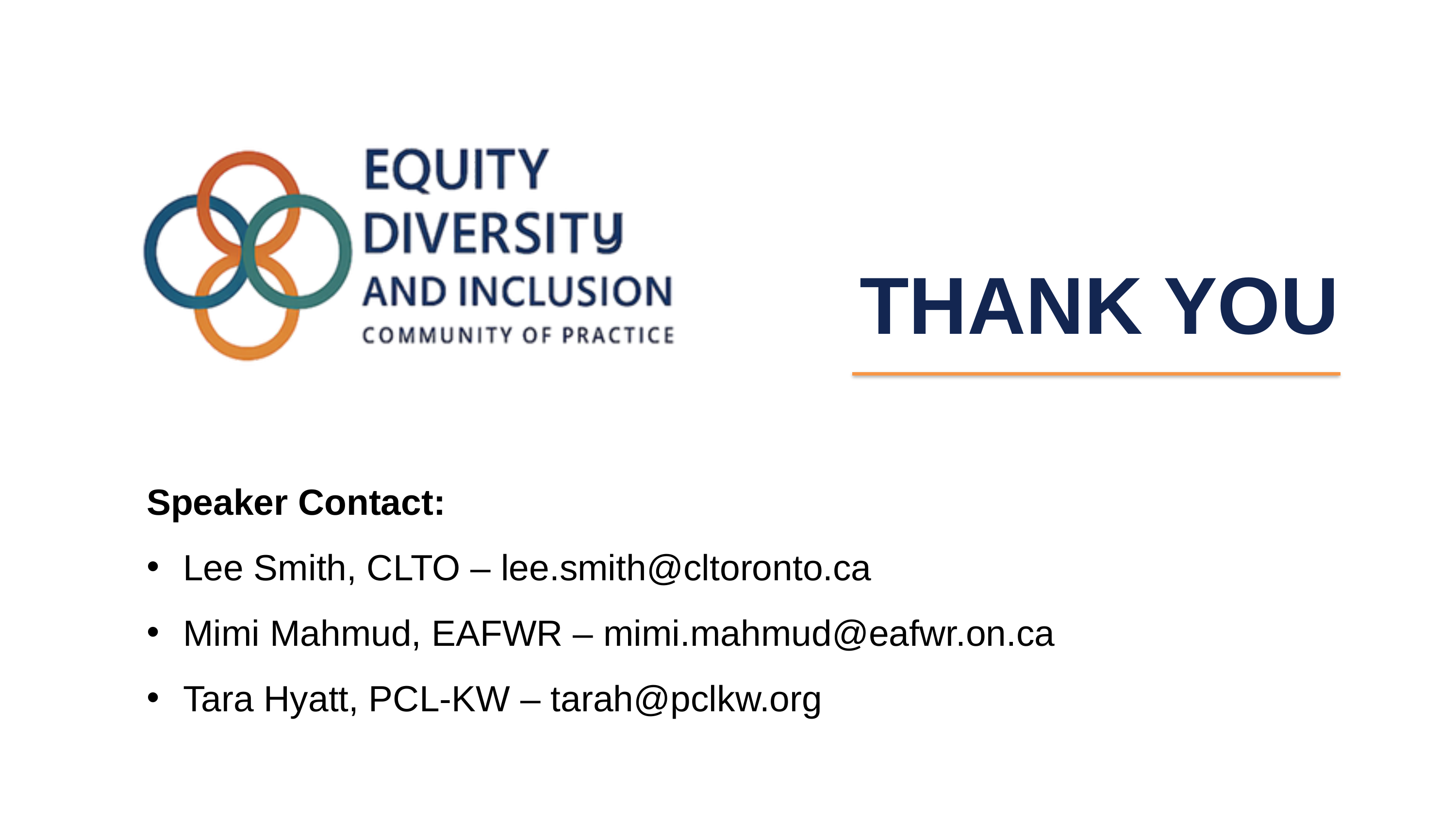

# Thank you
Speaker Contact:
Lee Smith, CLTO – lee.smith@cltoronto.ca
Mimi Mahmud, EAFWR – mimi.mahmud@eafwr.on.ca
Tara Hyatt, PCL-KW – tarah@pclkw.org